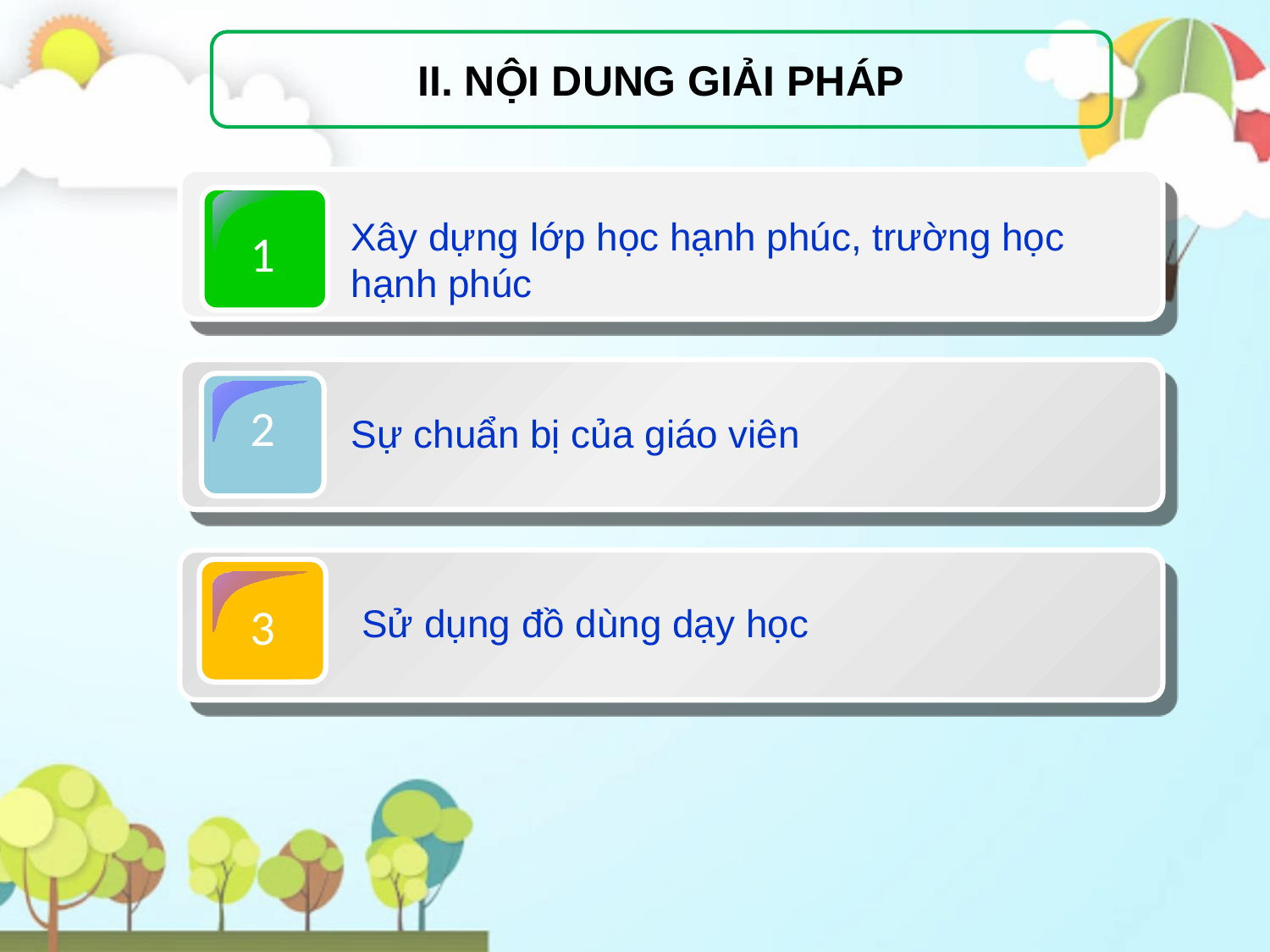

II. NỘI DUNG GIẢI PHÁP

1
Xây dựng lớp học hạnh phúc, trường học hạnh phúc

2
Sự chuẩn bị của giáo viên

3
Sử dụng đồ dùng dạy học